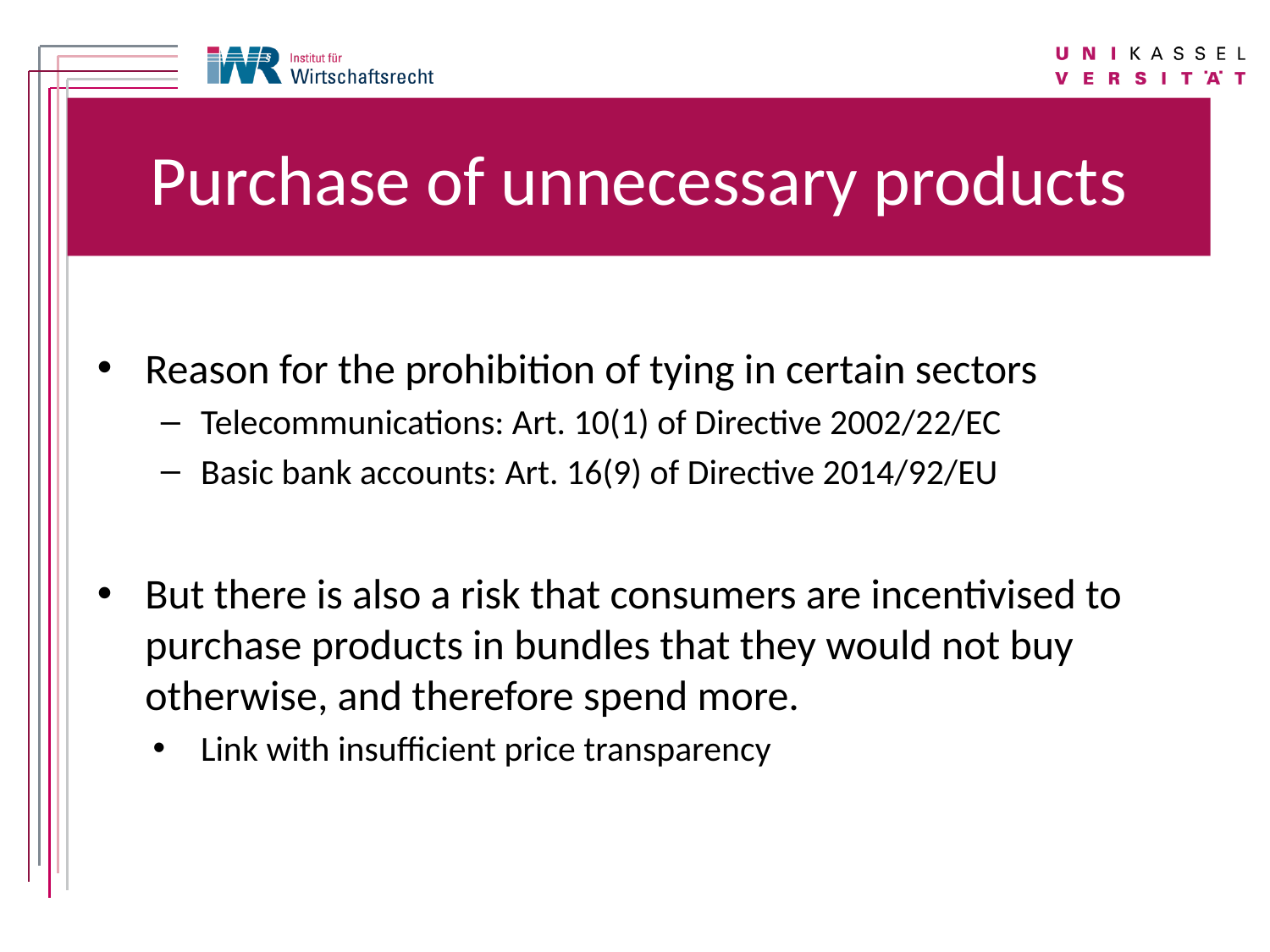

# Purchase of unnecessary products

Reason for the prohibition of tying in certain sectors
Telecommunications: Art. 10(1) of Directive 2002/22/EC
Basic bank accounts: Art. 16(9) of Directive 2014/92/EU

But there is also a risk that consumers are incentivised to purchase products in bundles that they would not buy otherwise, and therefore spend more.
Link with insufficient price transparency